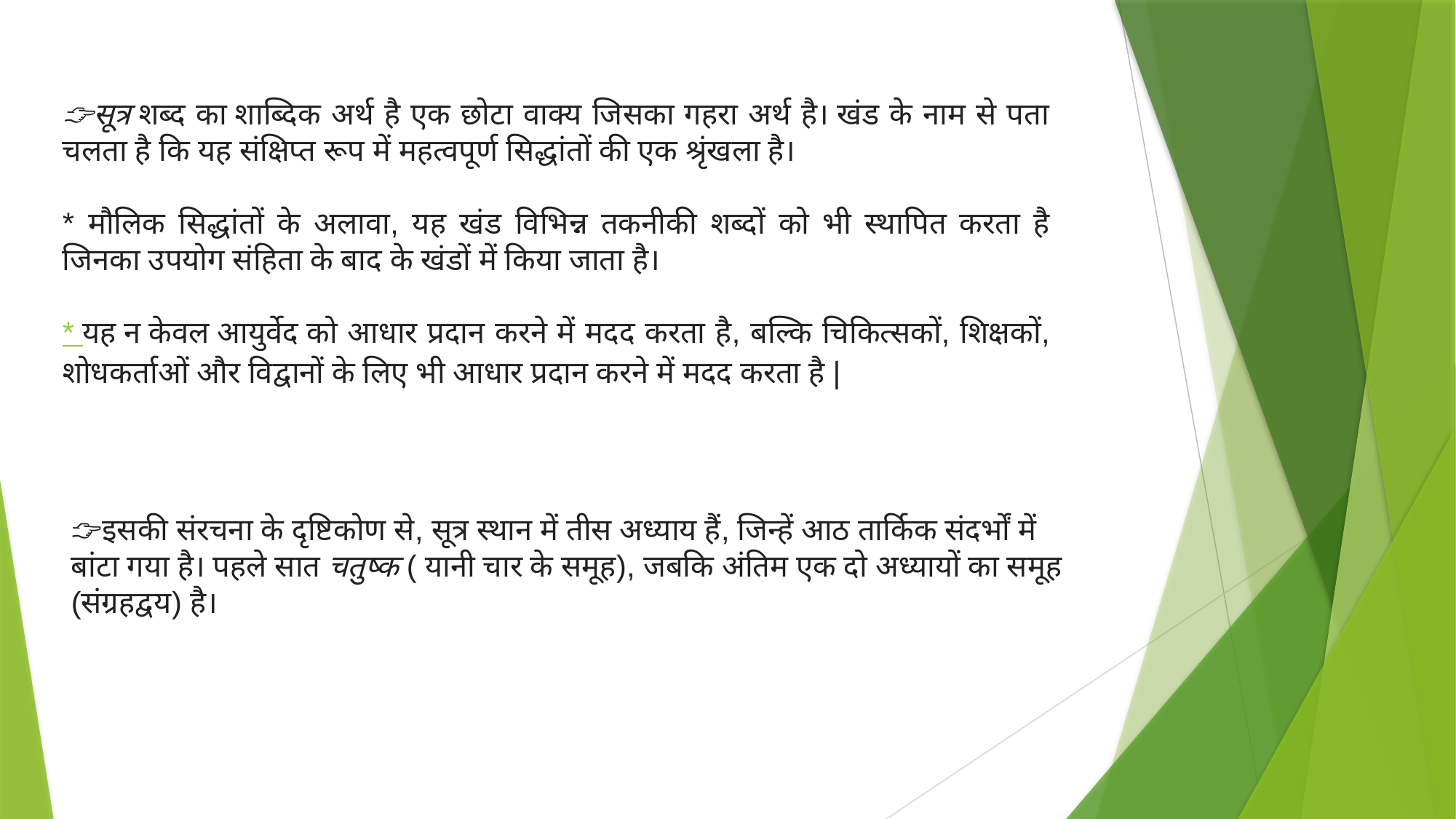

👉सूत्र शब्द का शाब्दिक अर्थ है एक छोटा वाक्य जिसका गहरा अर्थ है। खंड के नाम से पता चलता है कि यह संक्षिप्त रूप में महत्वपूर्ण सिद्धांतों की एक श्रृंखला है।

* मौलिक सिद्धांतों के अलावा, यह खंड विभिन्न तकनीकी शब्दों को भी स्थापित करता है जिनका उपयोग संहिता के बाद के खंडों में किया जाता है।

* यह न केवल आयुर्वेद को आधार प्रदान करने में मदद करता है, बल्कि चिकित्सकों, शिक्षकों, शोधकर्ताओं और विद्वानों के लिए भी आधार प्रदान करने में मदद करता है |
👉इसकी संरचना के दृष्टिकोण से, सूत्र स्थान में तीस अध्याय हैं, जिन्हें आठ तार्किक संदर्भों में बांटा गया है। पहले सात चतुष्क ( यानी चार के समूह), जबकि अंतिम एक दो अध्यायों का समूह (संग्रहद्वय) है।